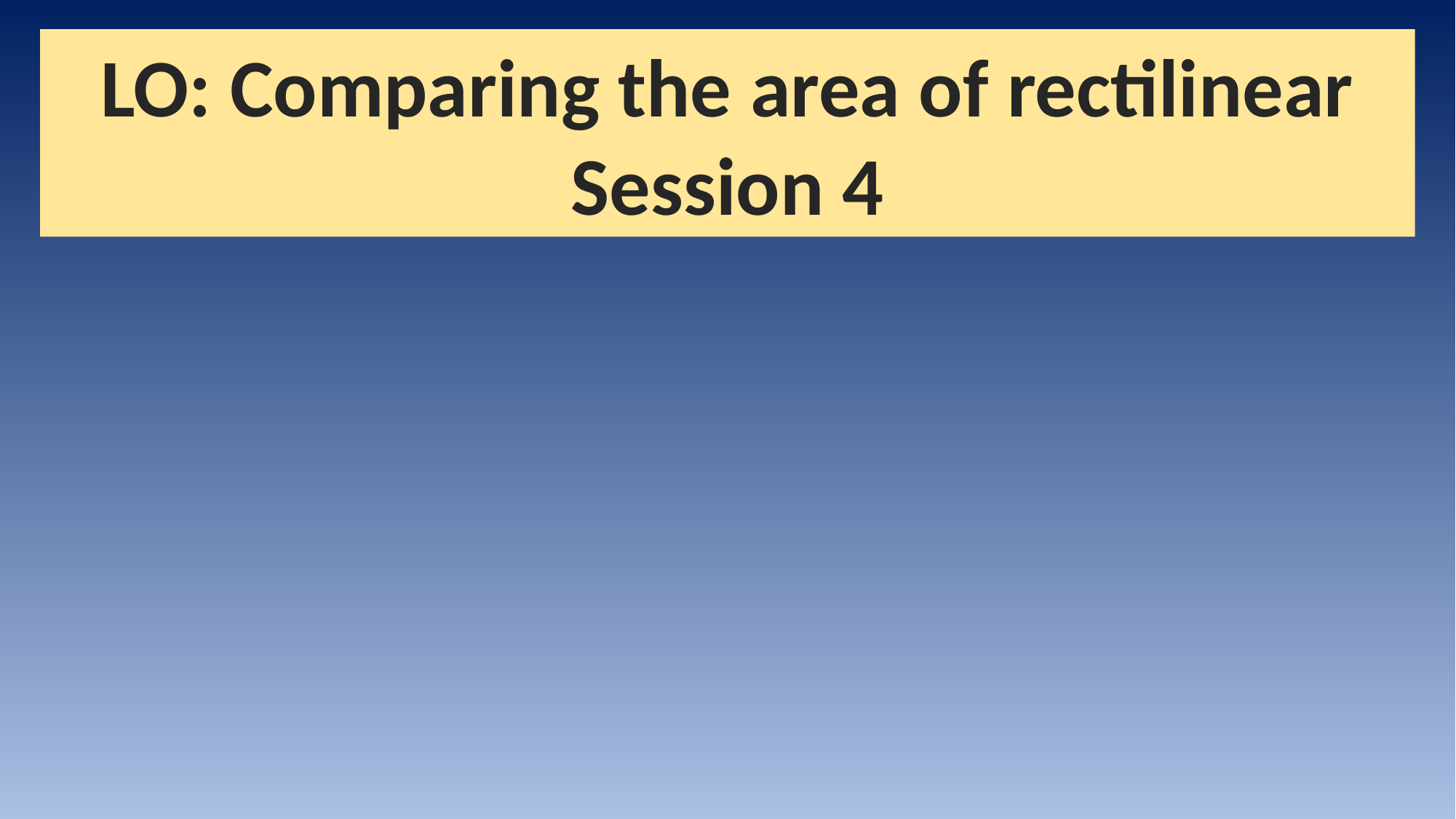

LO: Comparing the area of rectilinear
Session 4